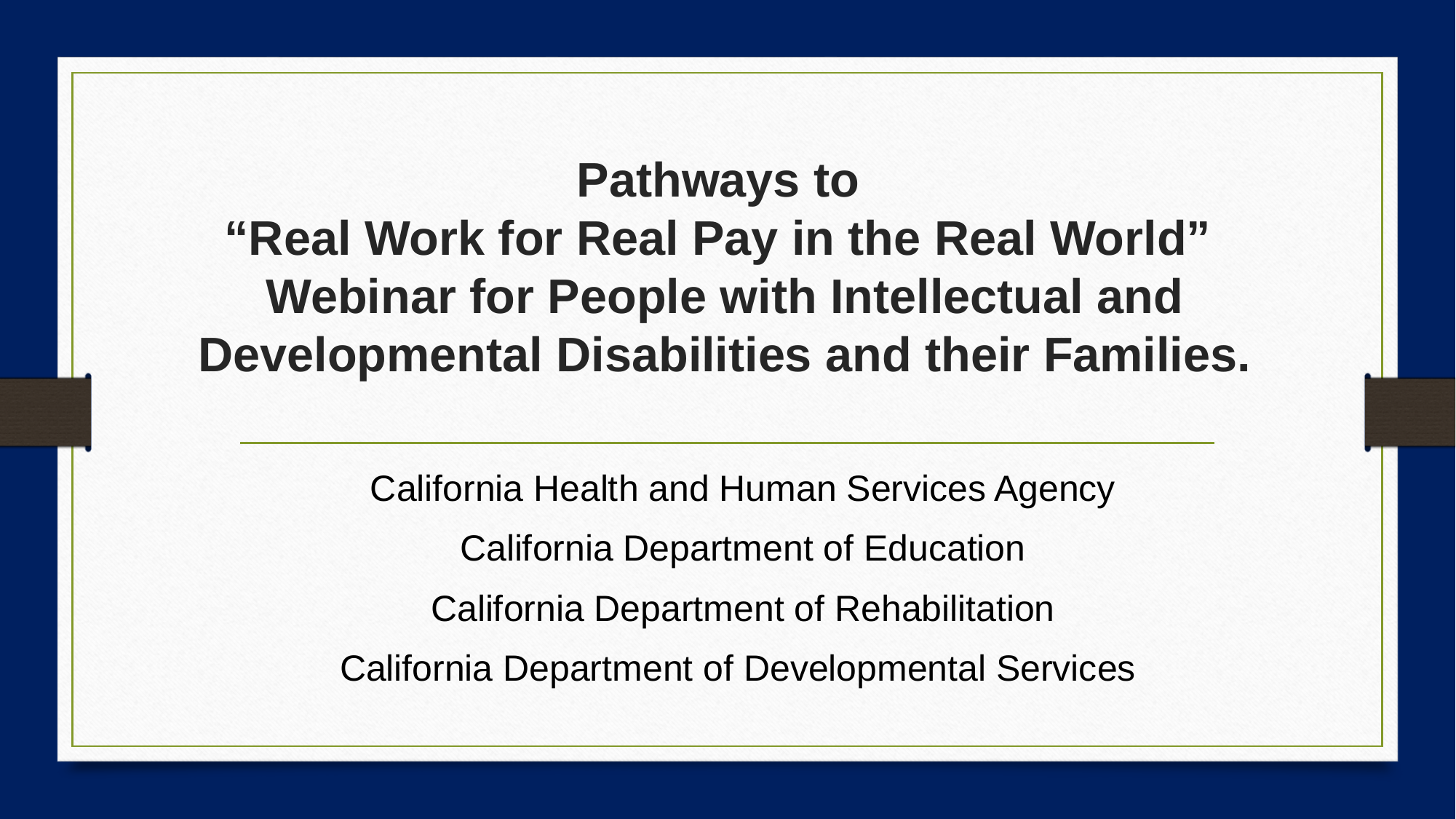

# Pathways to “Real Work for Real Pay in the Real World” Webinar for People with Intellectual and Developmental Disabilities and their Families.
California Health and Human Services Agency
California Department of Education
California Department of Rehabilitation
California Department of Developmental Services